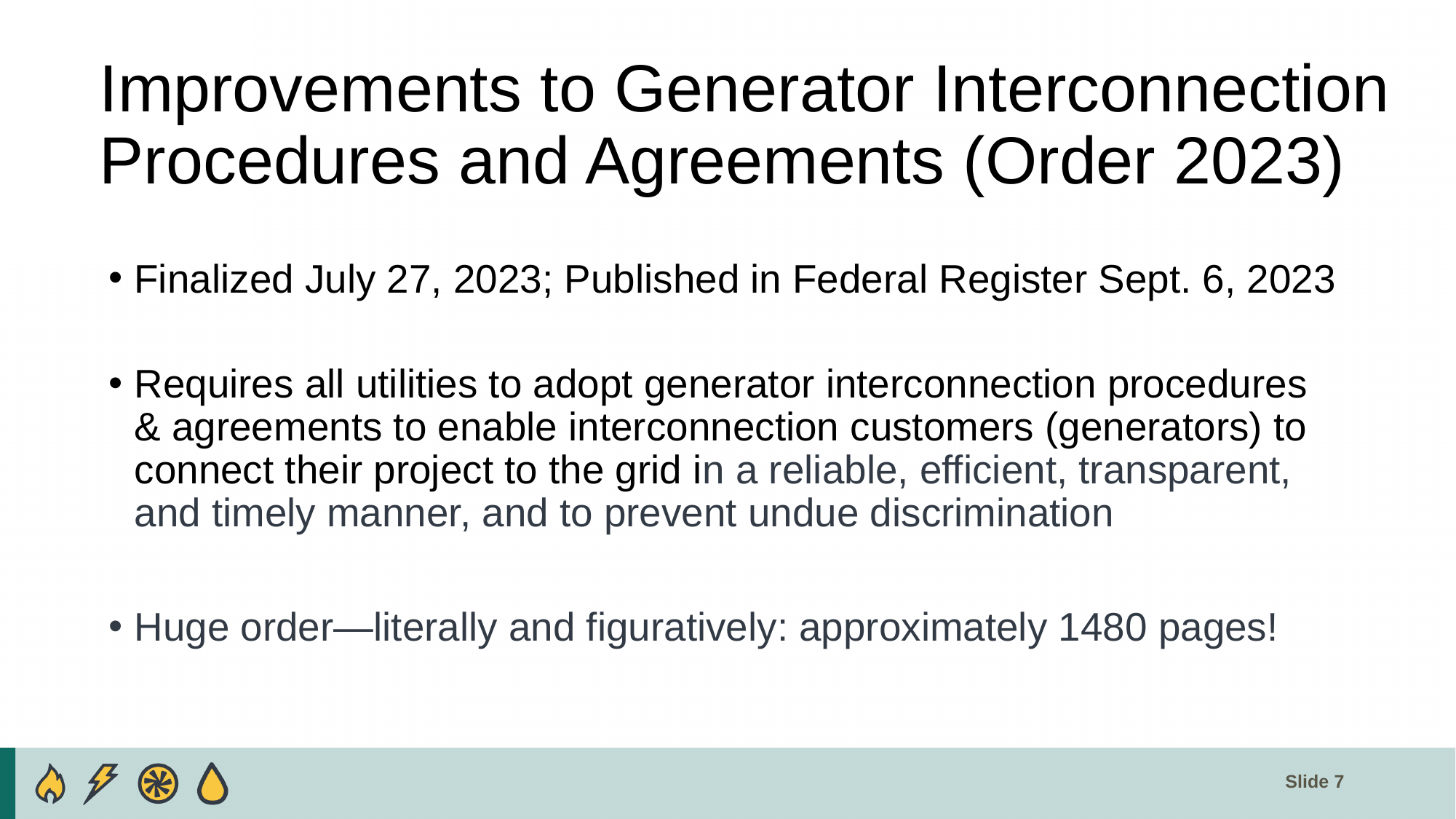

# Improvements to Generator Interconnection Procedures and Agreements (Order 2023)
Finalized July 27, 2023; Published in Federal Register Sept. 6, 2023
Requires all utilities to adopt generator interconnection procedures & agreements to enable interconnection customers (generators) to connect their project to the grid in a reliable, efficient, transparent, and timely manner, and to prevent undue discrimination

Huge order—literally and figuratively: approximately 1480 pages!

Slide 7